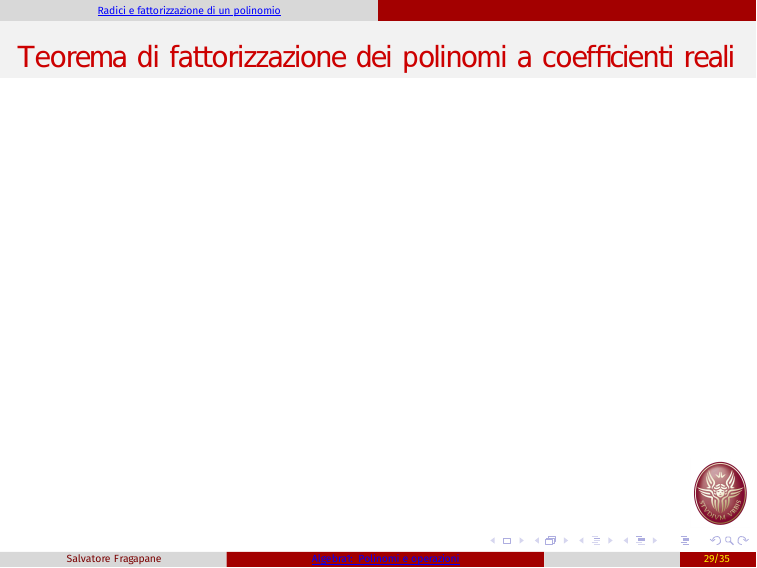

Radici e fattorizzazione di un polinomio

# Teorema di fattorizzazione dei polinomi a coefficienti reali

Salvatore Fragapane
Algebra1:  Polinomi e operazioni
29/35